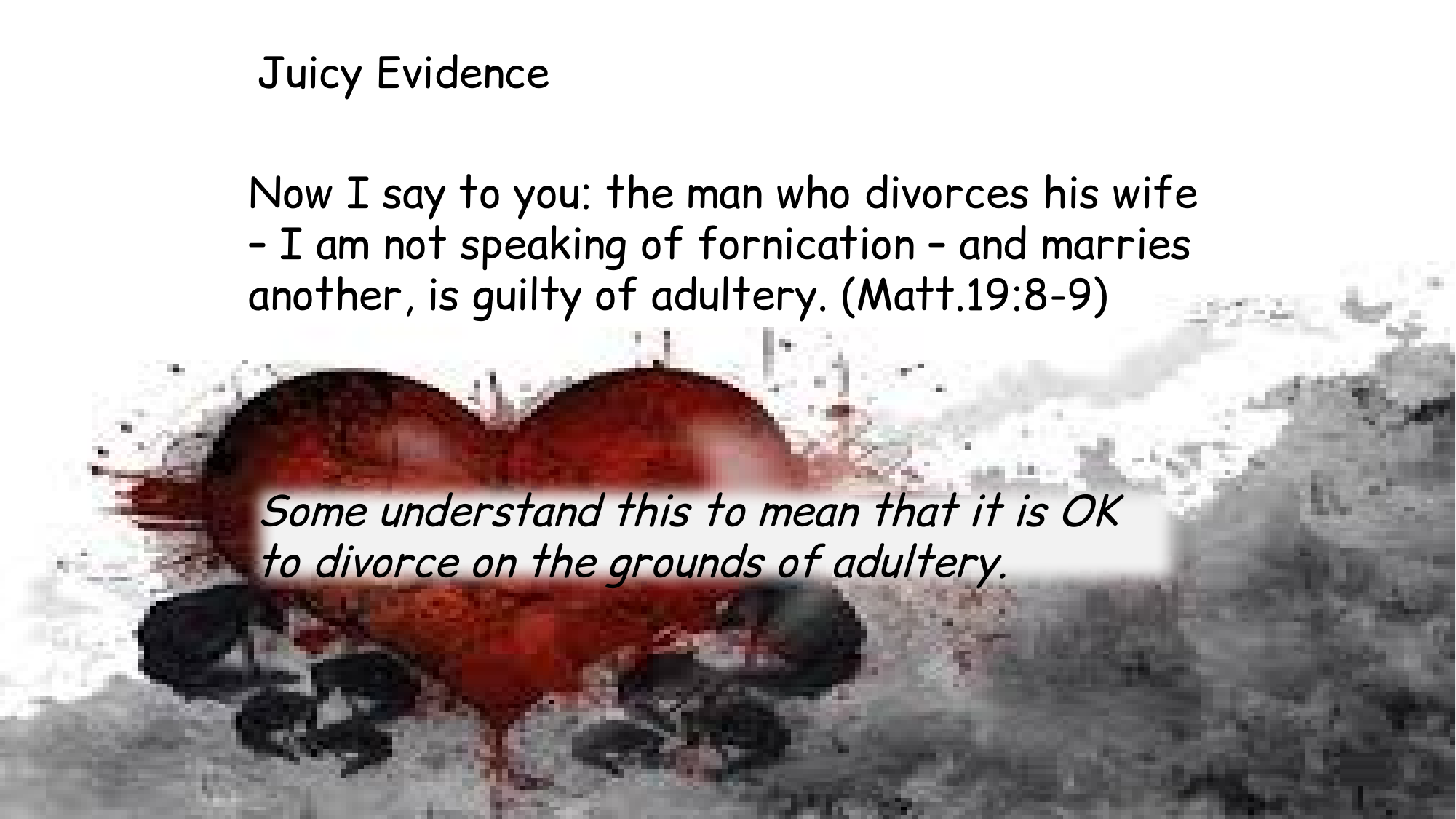

Juicy Evidence
Now I say to you: the man who divorces his wife – I am not speaking of fornication – and marries another, is guilty of adultery. (Matt.19:8-9)
Some understand this to mean that it is OK to divorce on the grounds of adultery.